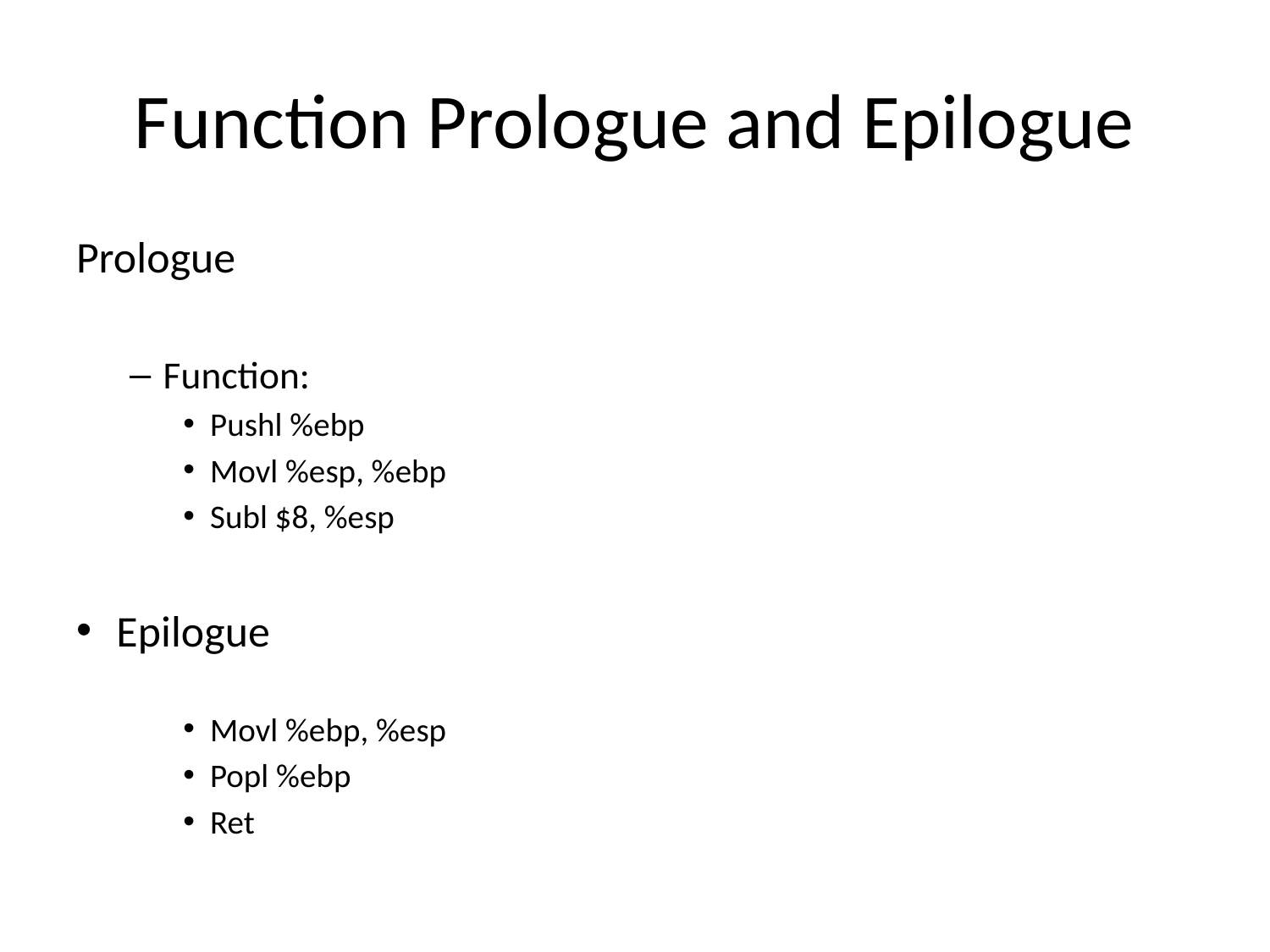

# Function Prologue and Epilogue
Prologue

Function:
Pushl %ebp
Movl %esp, %ebp
Subl $8, %esp

Epilogue

Movl %ebp, %esp
Popl %ebp
Ret